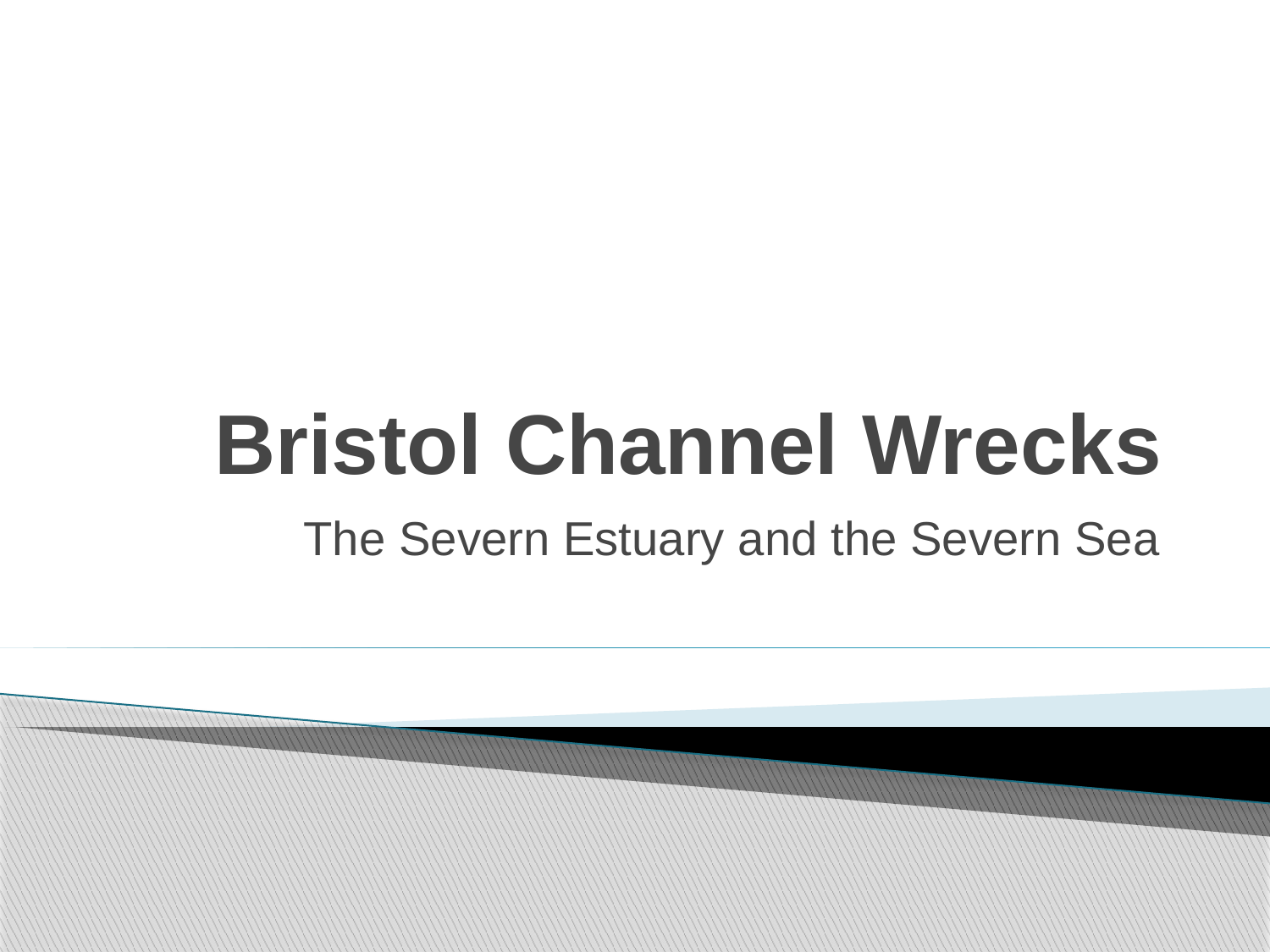

# Bristol Channel Wrecks
The Severn Estuary and the Severn Sea